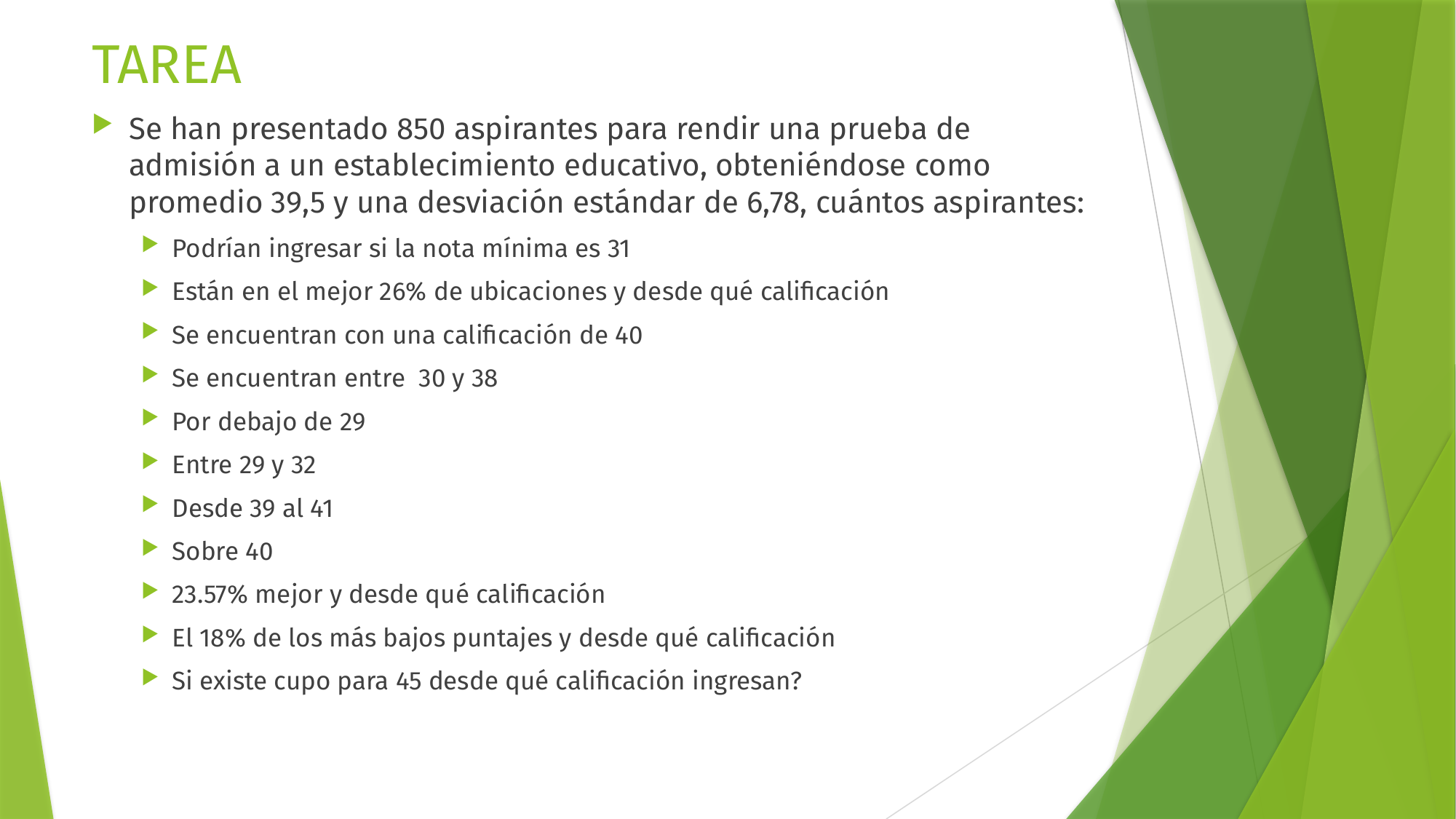

# TAREA
Se han presentado 850 aspirantes para rendir una prueba de admisión a un establecimiento educativo, obteniéndose como promedio 39,5 y una desviación estándar de 6,78, cuántos aspirantes:
Podrían ingresar si la nota mínima es 31
Están en el mejor 26% de ubicaciones y desde qué calificación
Se encuentran con una calificación de 40
Se encuentran entre  30 y 38
Por debajo de 29
Entre 29 y 32
Desde 39 al 41
Sobre 40
23.57% mejor y desde qué calificación
El 18% de los más bajos puntajes y desde qué calificación
Si existe cupo para 45 desde qué calificación ingresan?